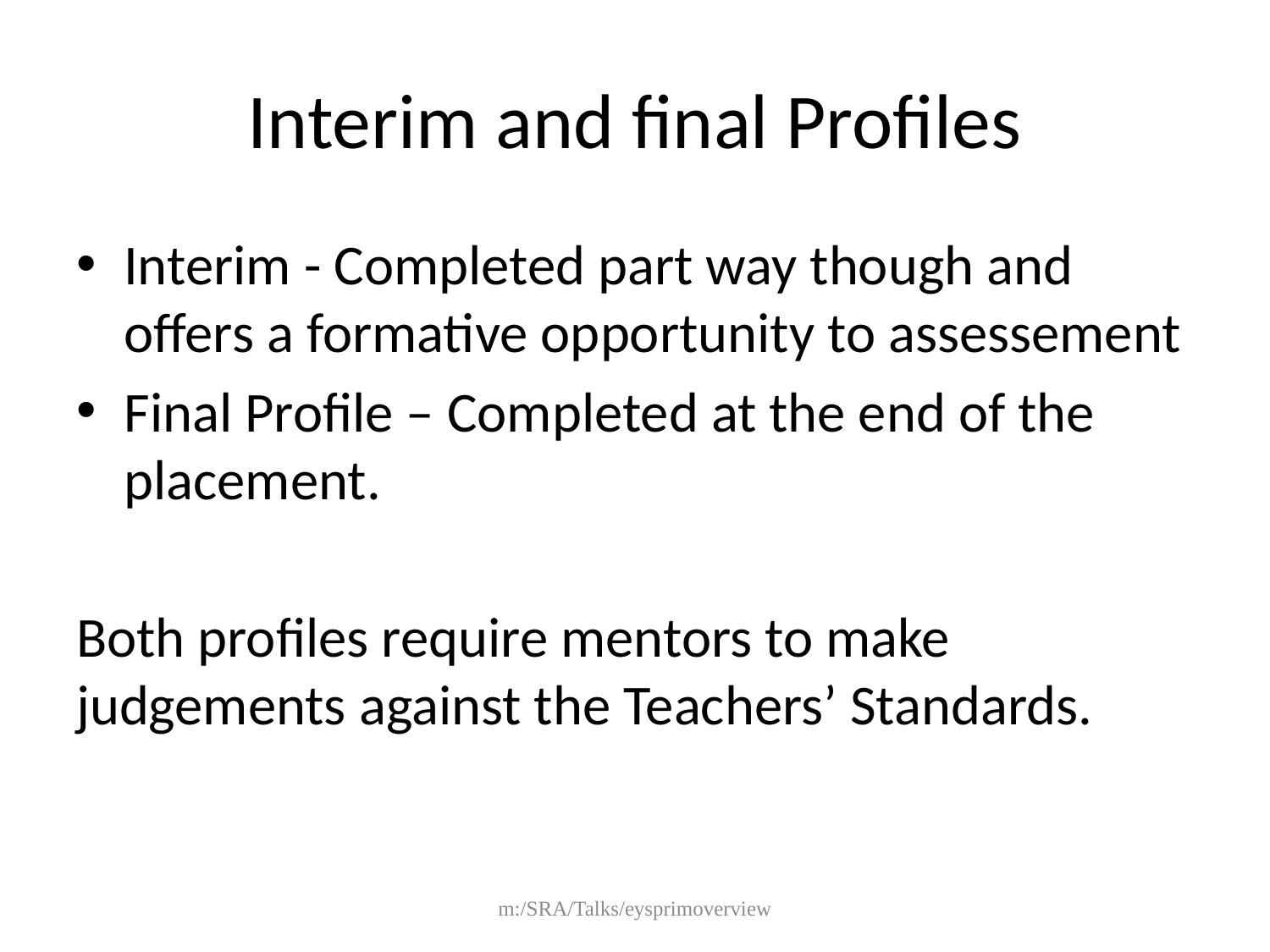

# Interim and final Profiles
Interim - Completed part way though and offers a formative opportunity to assessement
Final Profile – Completed at the end of the placement.

Both profiles require mentors to make  judgements against the Teachers’ Standards.
m:/SRA/Talks/eysprimoverview